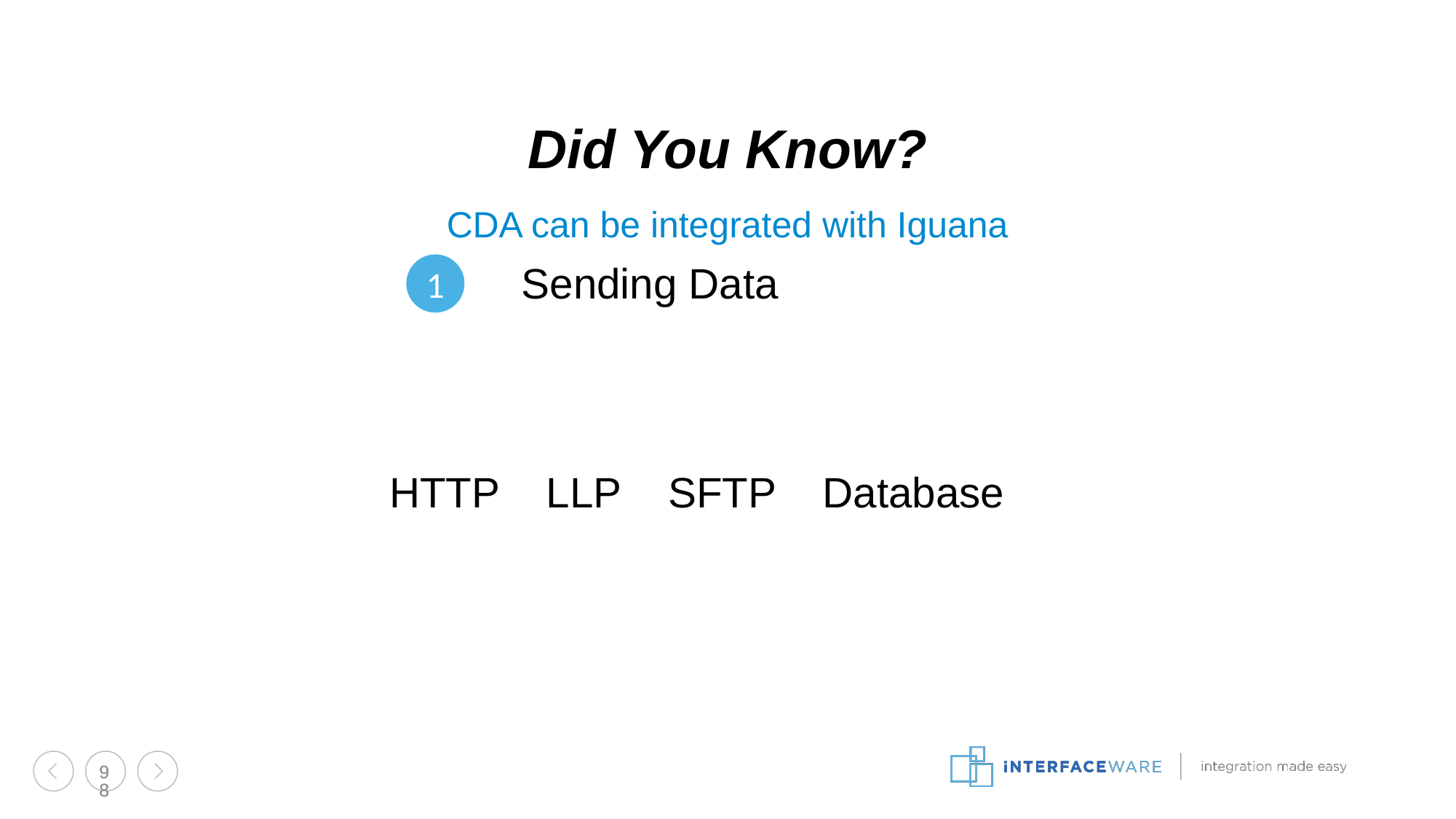

Did You Know?
CDA can be integrated with Iguana
Sending Data
1
HTTP    LLP    SFTP    Database